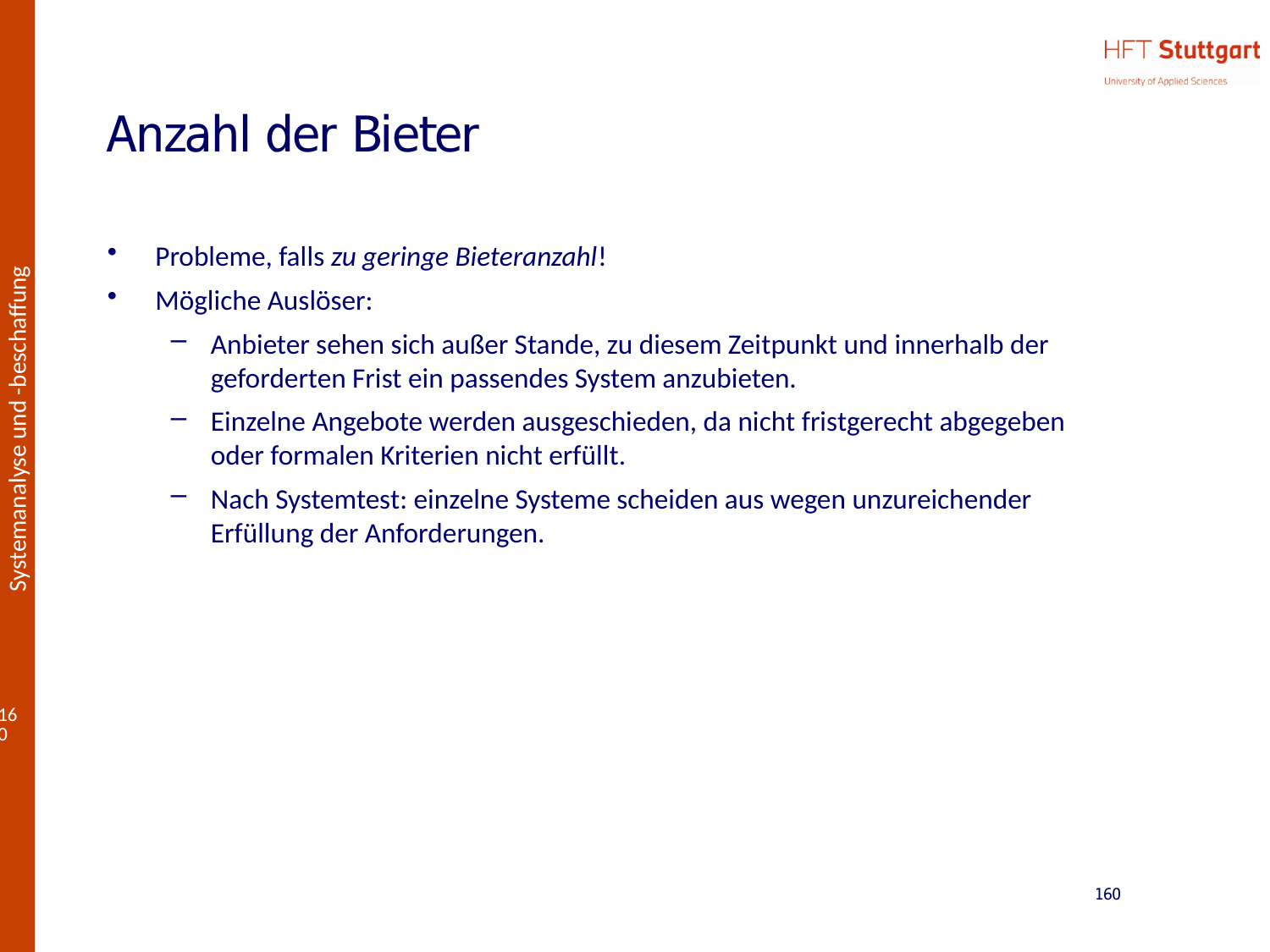

# Anzahl der Bieter
Probleme, falls zu geringe Bieteranzahl!
Mögliche Auslöser:
Anbieter sehen sich außer Stande, zu diesem Zeitpunkt und innerhalb der geforderten Frist ein passendes System anzubieten.
Einzelne Angebote werden ausgeschieden, da nicht fristgerecht abgegeben oder formalen Kriterien nicht erfüllt.
Nach Systemtest: einzelne Systeme scheiden aus wegen unzureichender Erfüllung der Anforderungen.

160